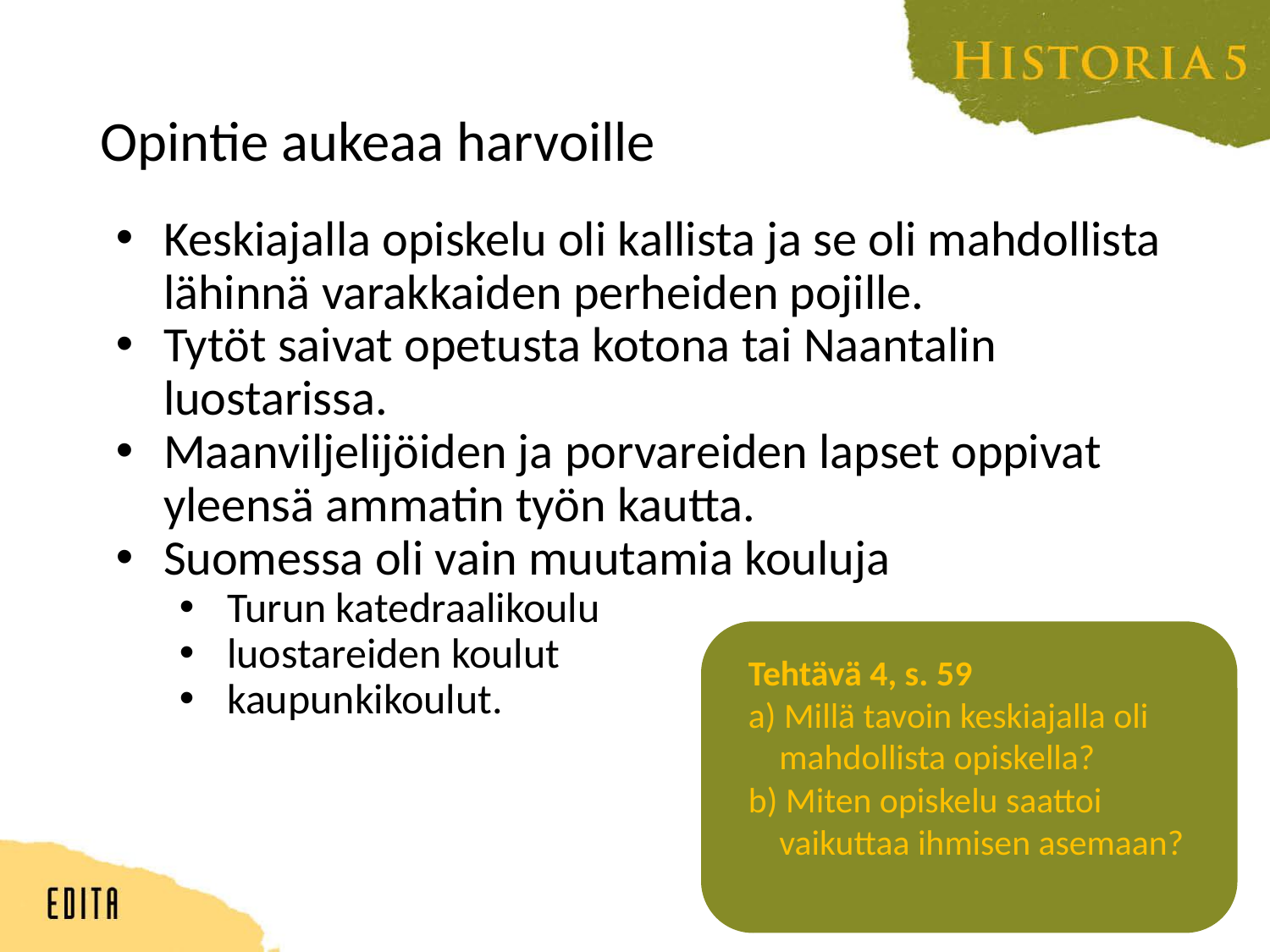

# Opintie aukeaa harvoille
Keskiajalla opiskelu oli kallista ja se oli mahdollista lähinnä varakkaiden perheiden pojille.
Tytöt saivat opetusta kotona tai Naantalin luostarissa.
Maanviljelijöiden ja porvareiden lapset oppivat yleensä ammatin työn kautta.
Suomessa oli vain muutamia kouluja
Turun katedraalikoulu
luostareiden koulut
kaupunkikoulut.

Tehtävä 4, s. 59
a) Millä tavoin keskiajalla oli mahdollista opiskella?
b) Miten opiskelu saattoi vaikuttaa ihmisen asemaan?